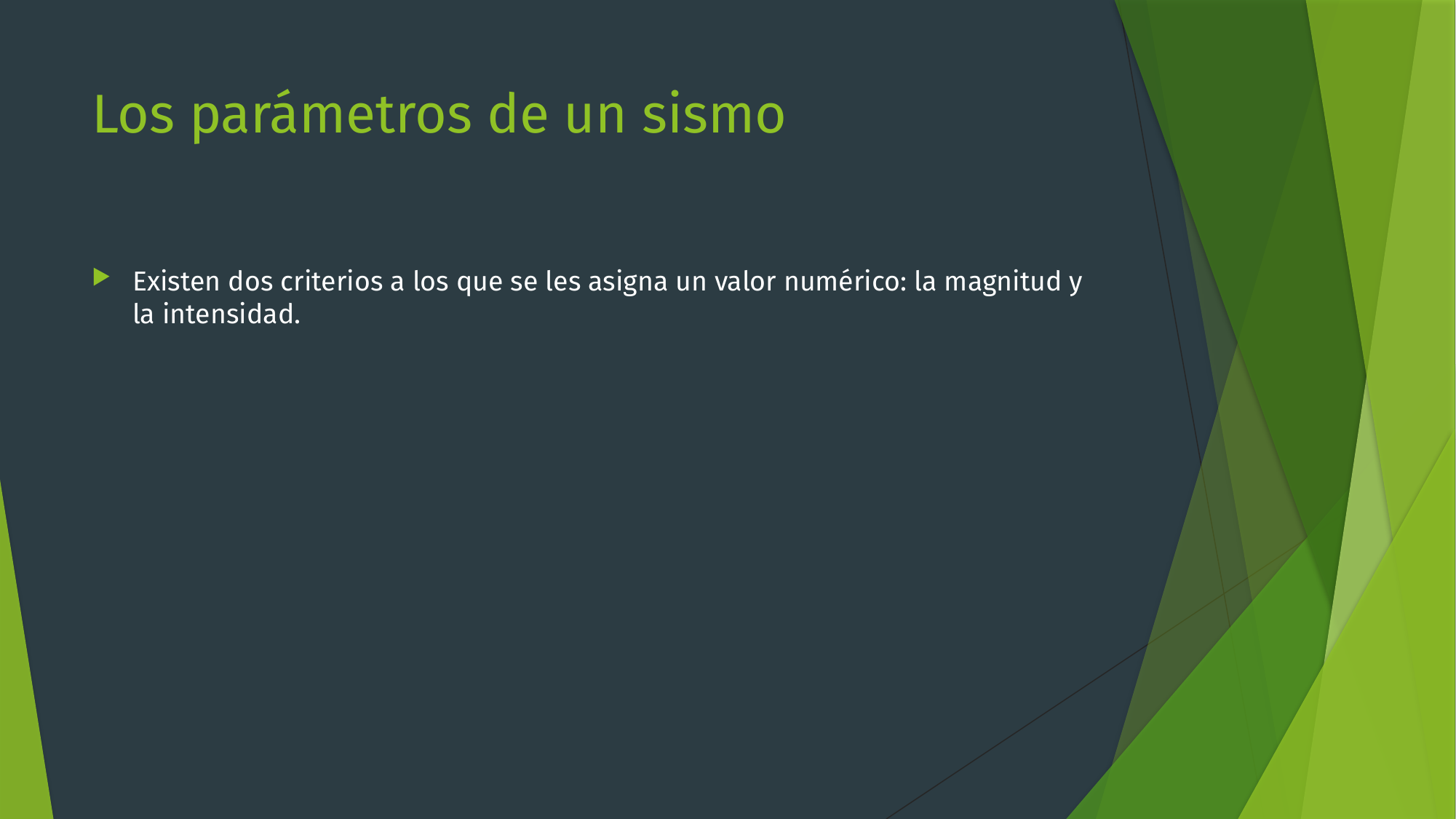

# Los parámetros de un sismo
Existen dos criterios a los que se les asigna un valor numérico: la magnitud y la intensidad.